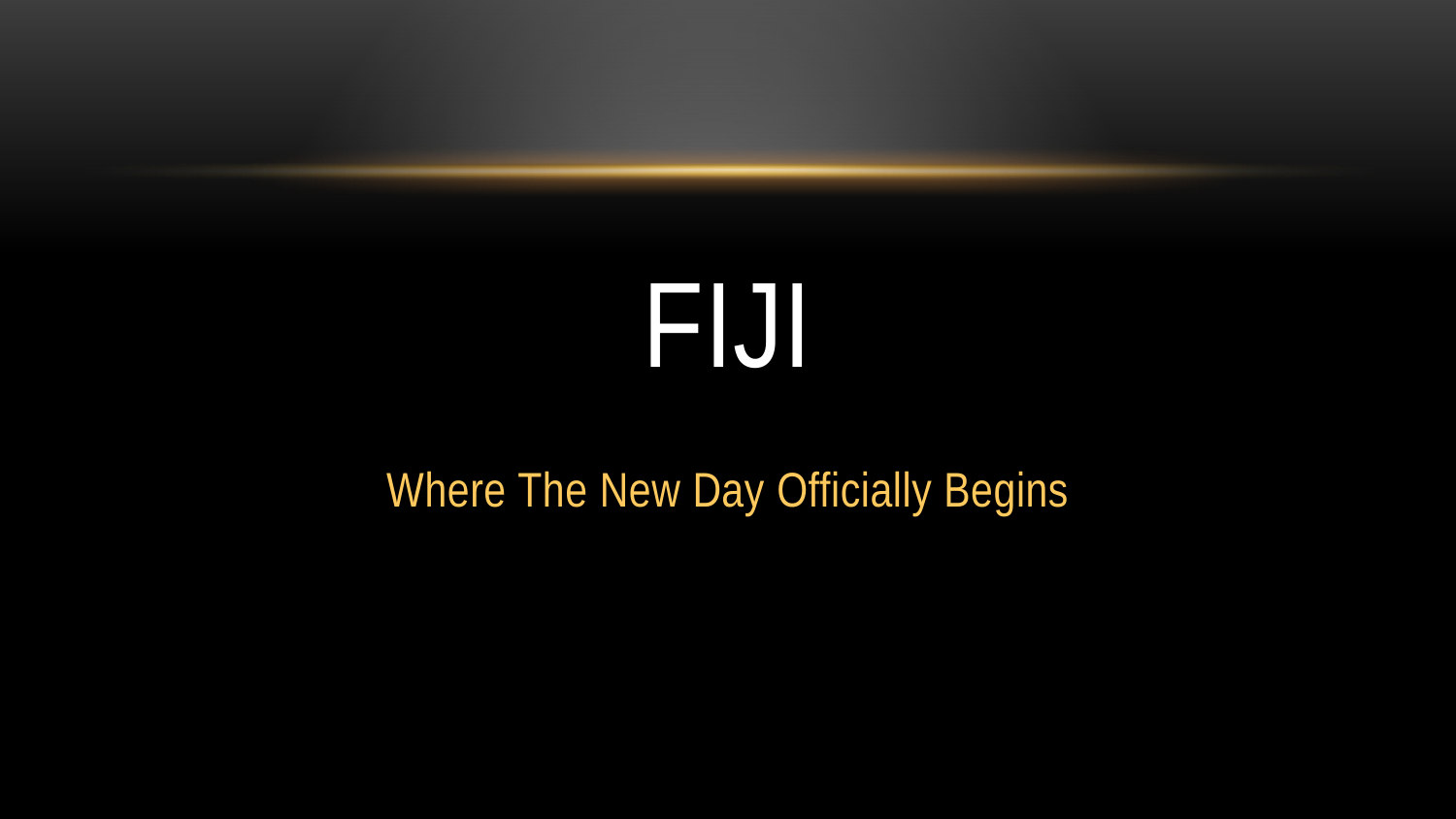

# Fiji
Where The New Day Officially Begins